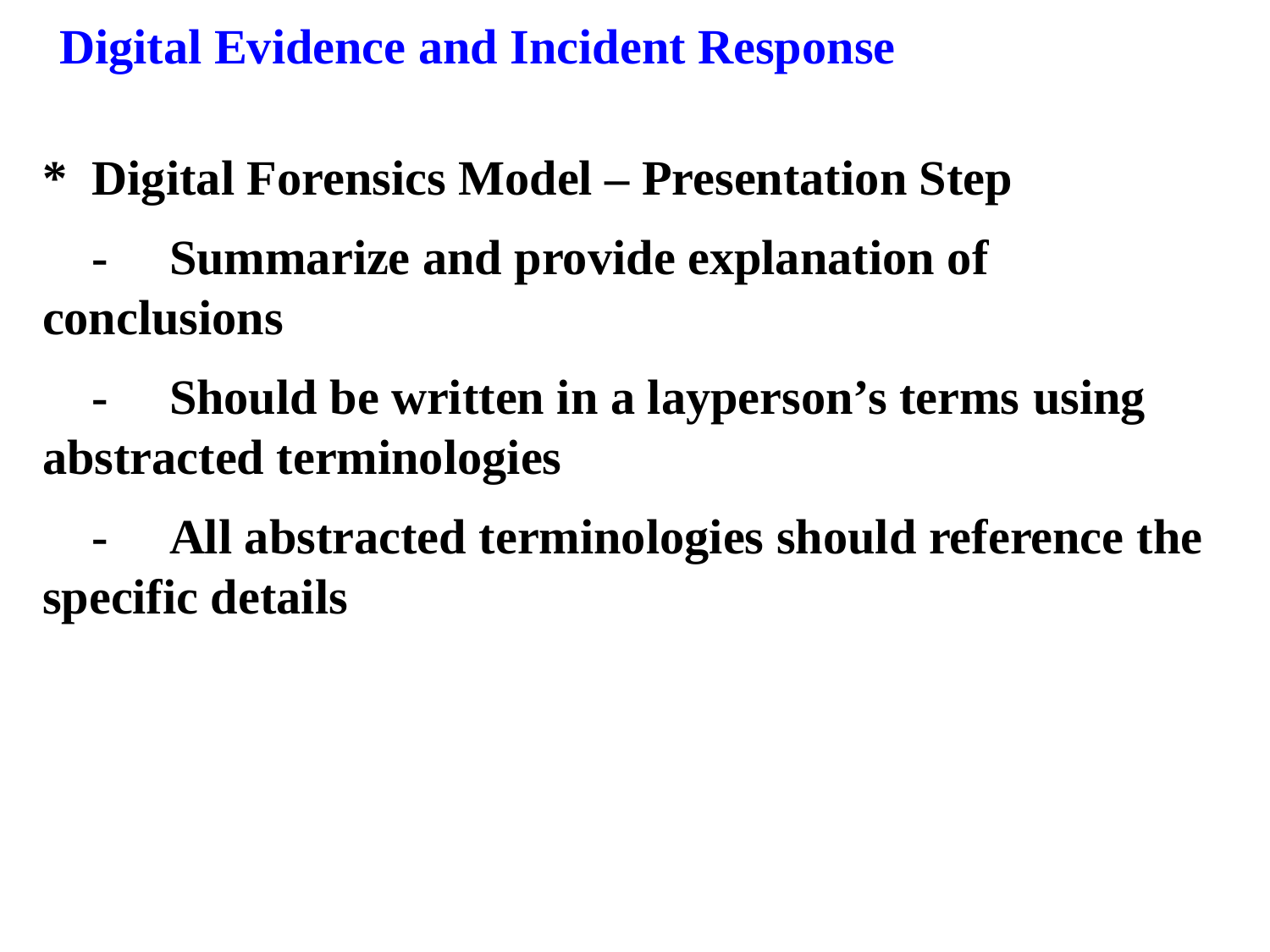

Digital Evidence and Incident Response
*	Digital Forensics Model – Presentation Step
	-	Summarize and provide explanation of conclusions
	-	Should be written in a layperson’s terms using abstracted terminologies
	-	All abstracted terminologies should reference the specific details